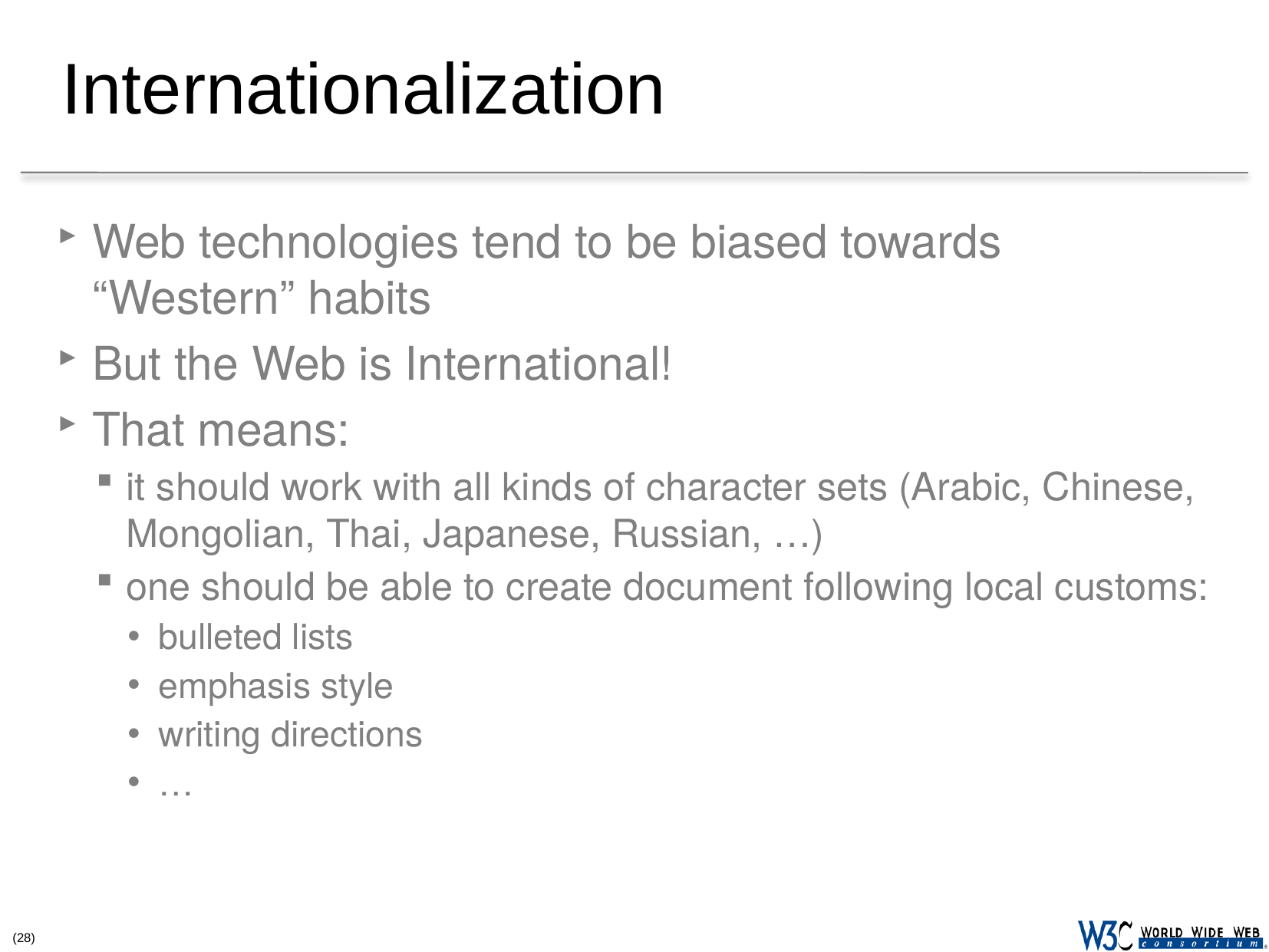

# Internationalization
Web technologies tend to be biased towards “Western” habits
But the Web is International!
That means:
it should work with all kinds of character sets (Arabic, Chinese, Mongolian, Thai, Japanese, Russian, …)
one should be able to create document following local customs:
bulleted lists
emphasis style
writing directions
…